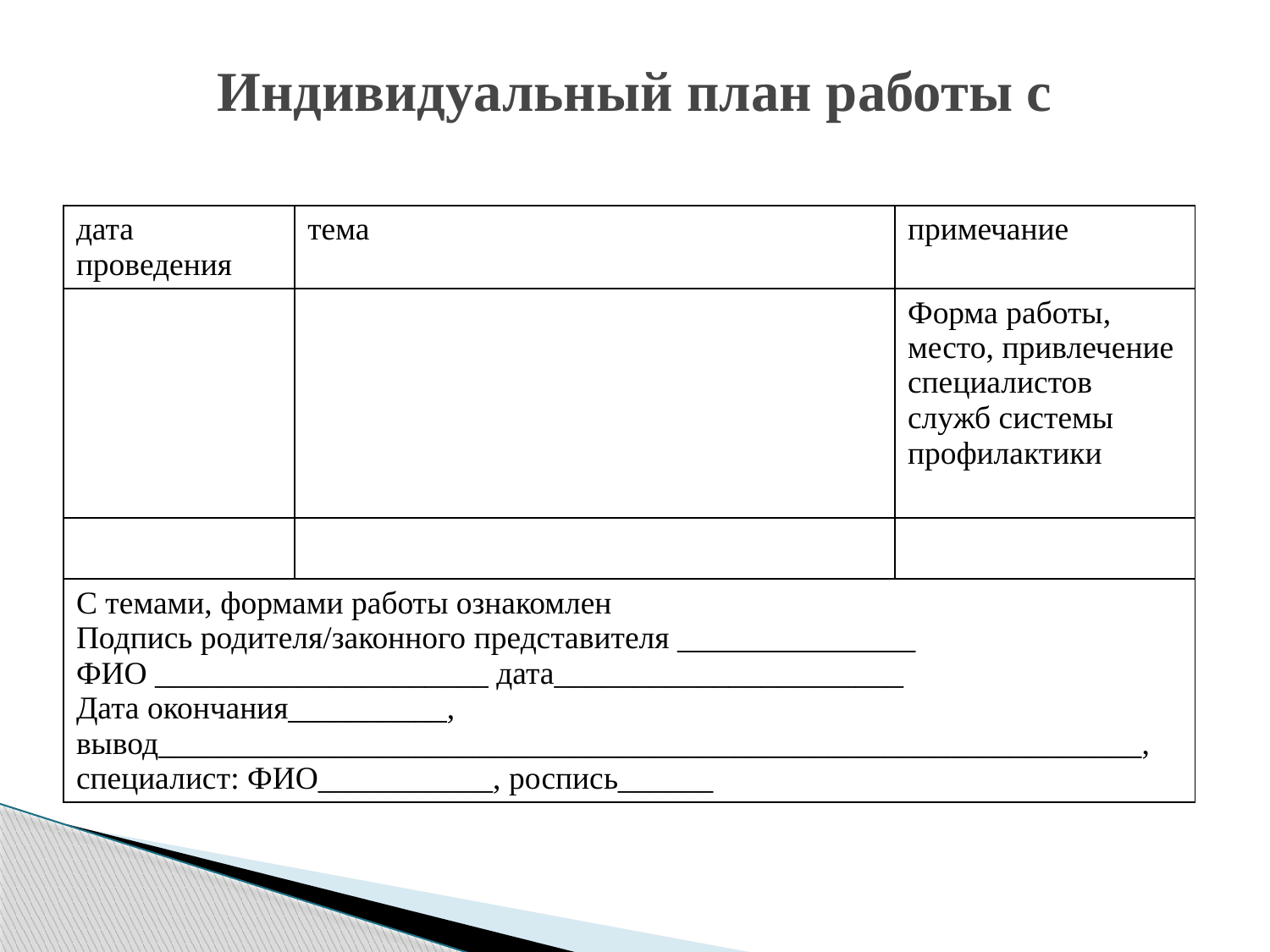

# Индивидуальный план работы с
| дата проведения | тема | примечание |
| --- | --- | --- |
|  |  | Форма работы, место, привлечение специалистов служб системы профилактики |
|  |  |  |
| С темами, формами работы ознакомлен Подпись родителя/законного представителя \_\_\_\_\_\_\_\_\_\_\_\_\_\_\_ ФИО \_\_\_\_\_\_\_\_\_\_\_\_\_\_\_\_\_\_\_\_\_ дата\_\_\_\_\_\_\_\_\_\_\_\_\_\_\_\_\_\_\_\_\_\_ Дата окончания\_\_\_\_\_\_\_\_\_\_, вывод\_\_\_\_\_\_\_\_\_\_\_\_\_\_\_\_\_\_\_\_\_\_\_\_\_\_\_\_\_\_\_\_\_\_\_\_\_\_\_\_\_\_\_\_\_\_\_\_\_\_\_\_\_\_\_\_\_\_\_\_\_\_, специалист: ФИО\_\_\_\_\_\_\_\_\_\_\_, роспись\_\_\_\_\_\_ |  |  |